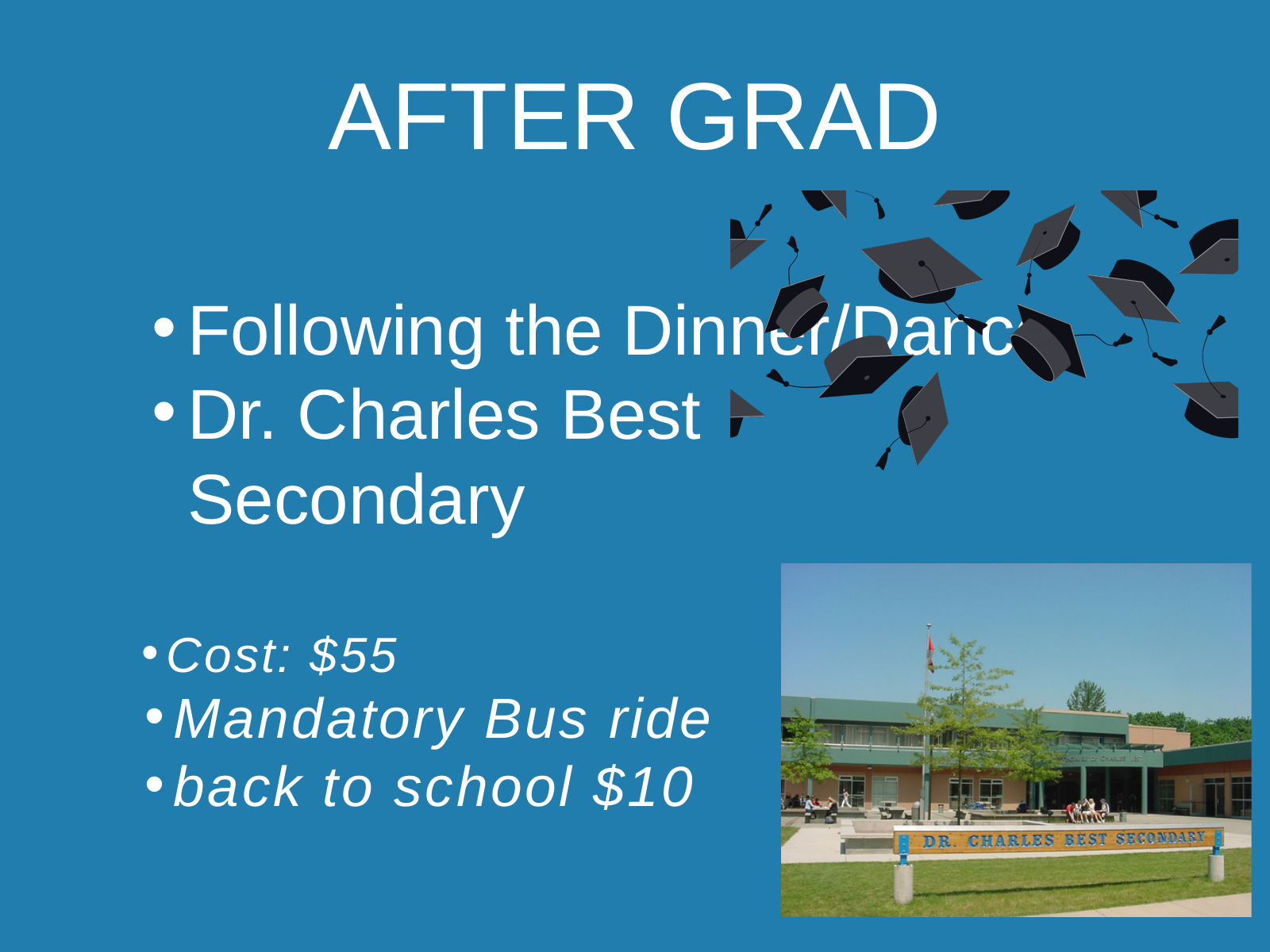

AFTER GRAD

Following the Dinner/Dance
Dr. Charles Best Secondary

Cost: $55
Mandatory Bus ride
back to school $10